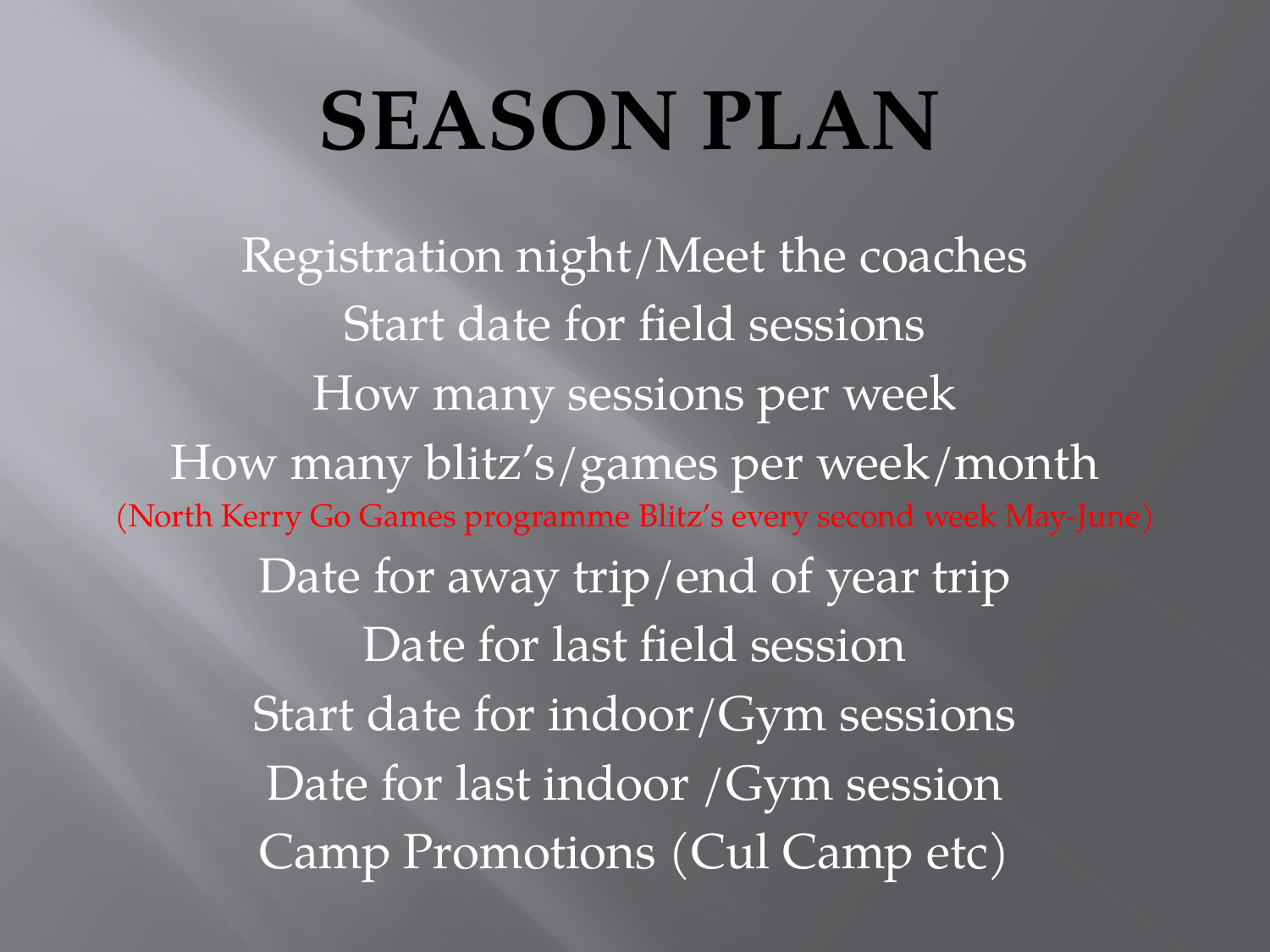

# Season plan
Registration night/Meet the coaches
Start date for field sessions
How many sessions per week
How many blitz’s/games per week/month
(North Kerry Go Games programme Blitz’s every second week May-June)
Date for away trip/end of year trip
Date for last field session
Start date for indoor/Gym sessions
Date for last indoor /Gym session
Camp Promotions (Cul Camp etc)